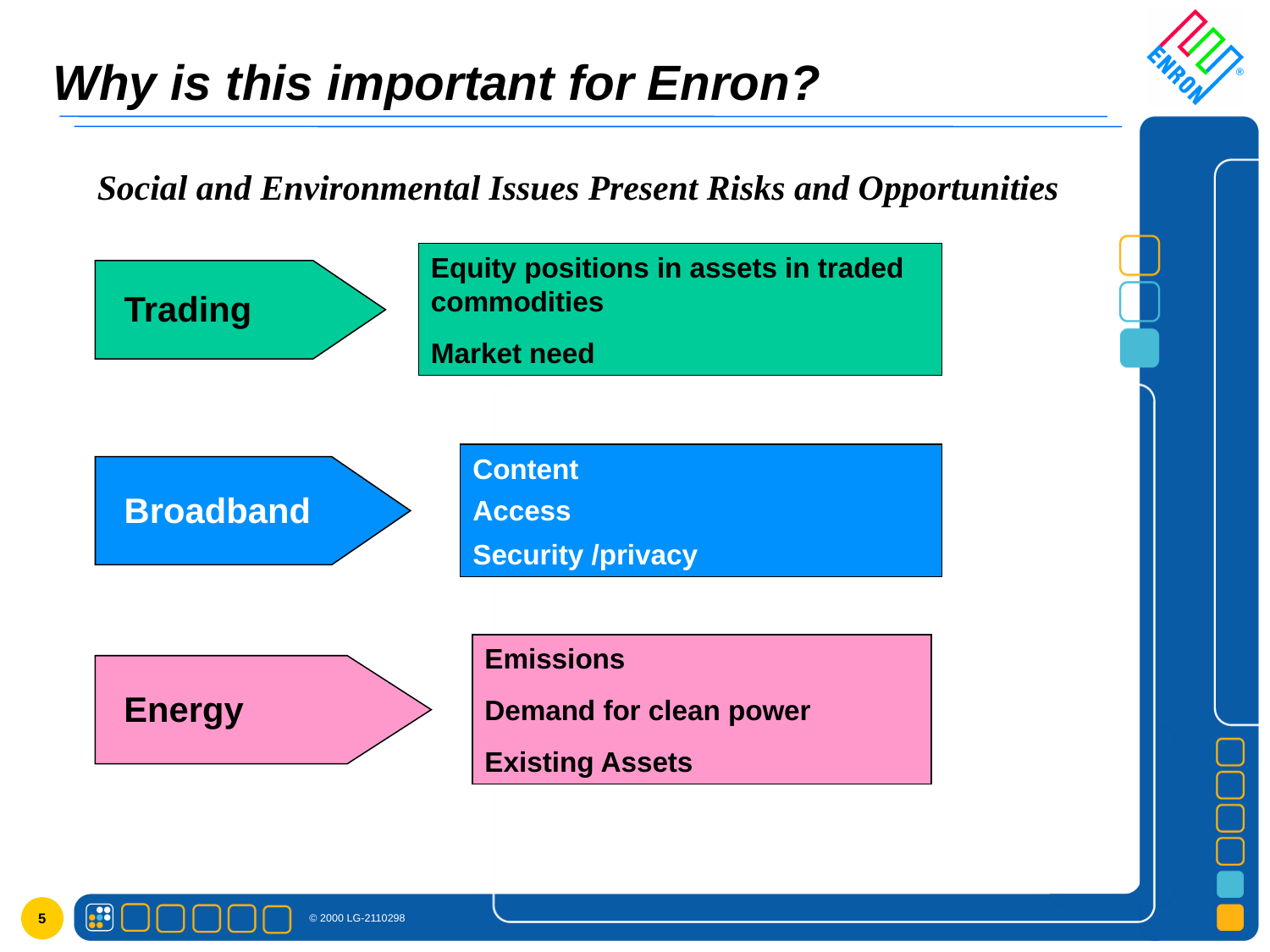

# Why is this important for Enron?
Social and Environmental Issues Present Risks and Opportunities

Equity positions in assets in traded commodities
Market need

Trading
Content
Access
Security /privacy

Broadband
Emissions
Demand for clean power
Existing Assets

Energy